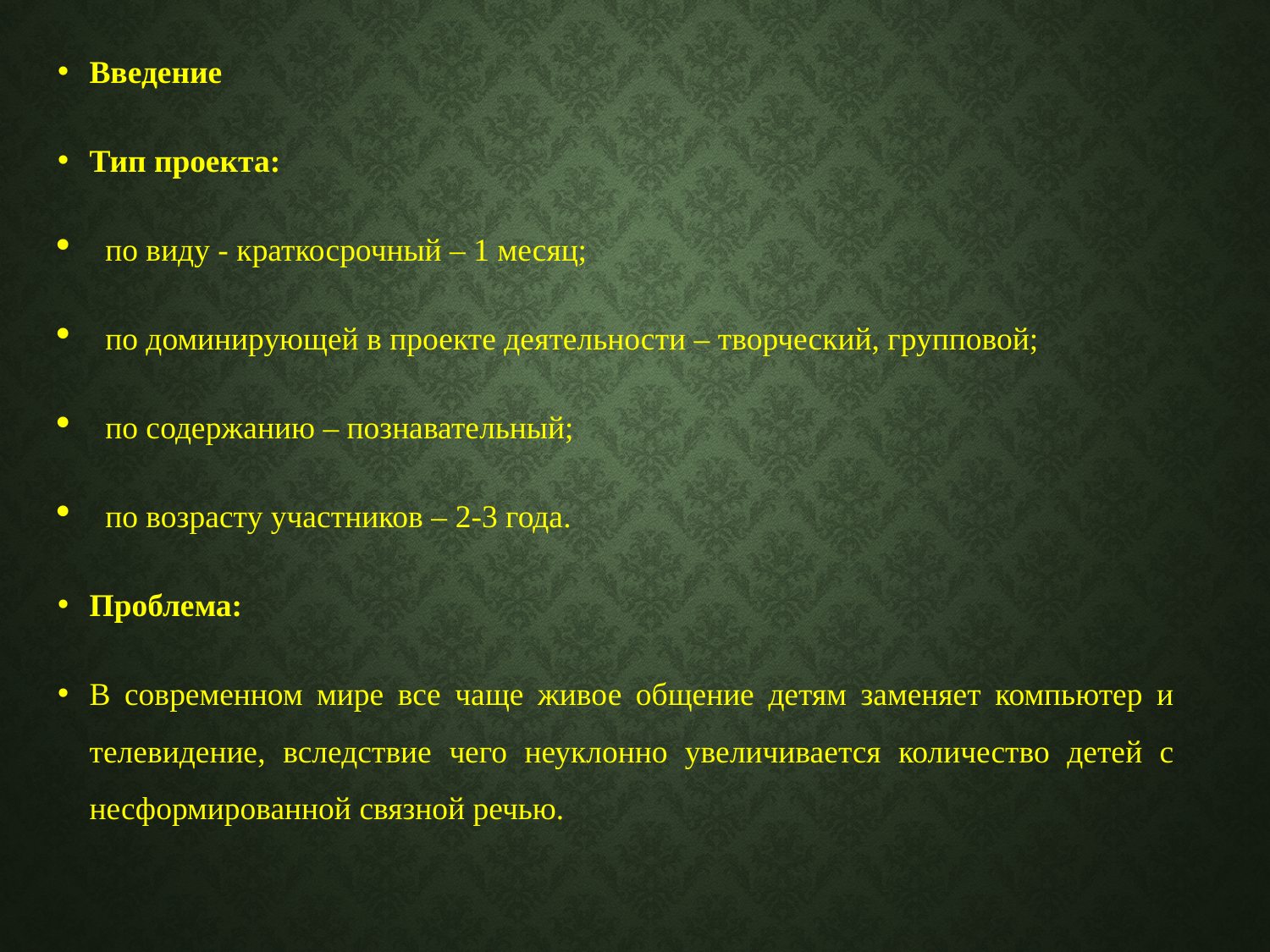

Введение
Тип проекта:
по виду - краткосрочный – 1 месяц;
по доминирующей в проекте деятельности – творческий, групповой;
по содержанию – познавательный;
по возрасту участников – 2-3 года.
Проблема:
В современном мире все чаще живое общение детям заменяет компьютер и телевидение, вследствие чего неуклонно увеличивается количество детей с несформированной связной речью.